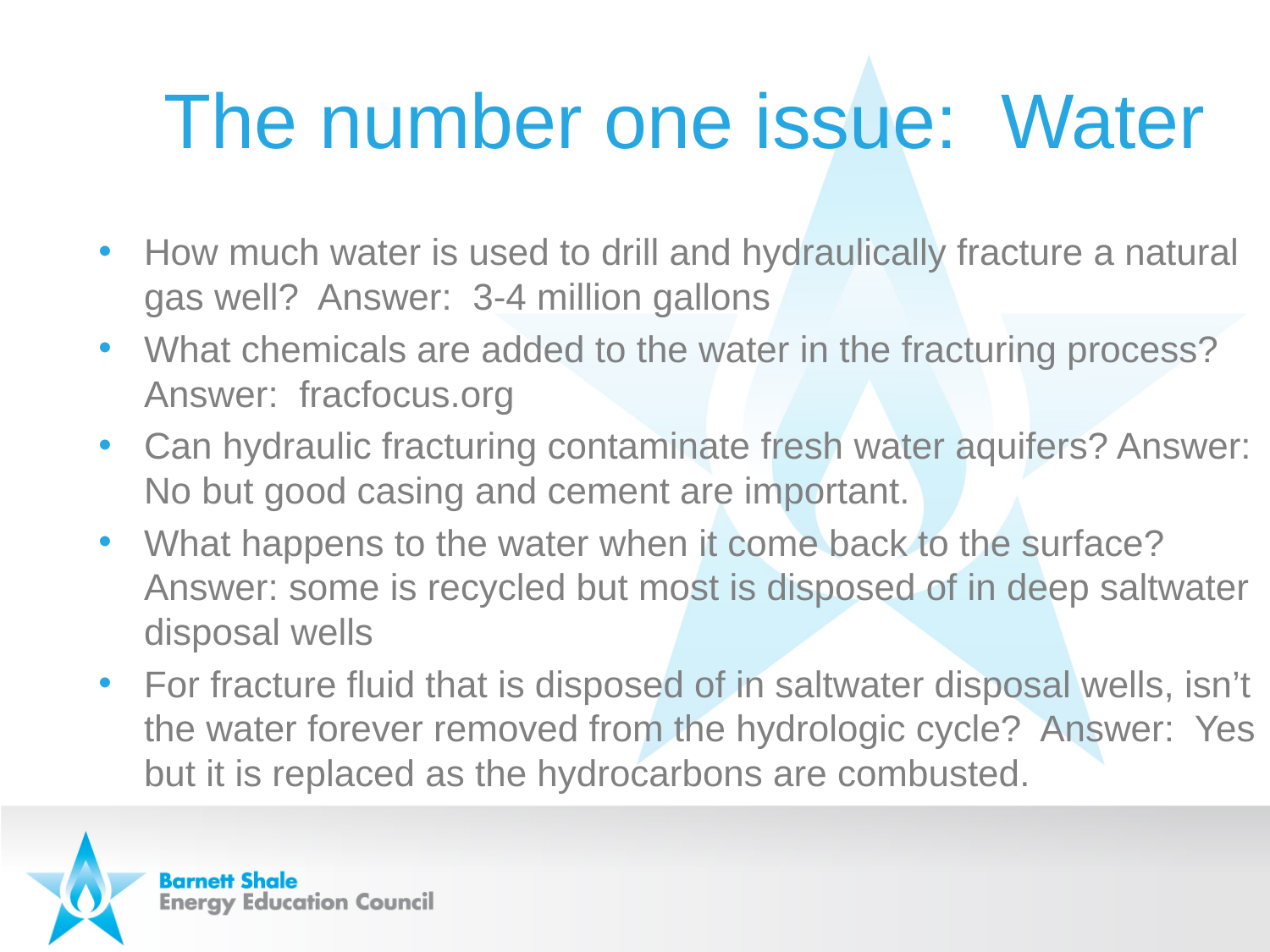

# The number one issue:  Water
How much water is used to drill and hydraulically fracture a natural gas well?  Answer:  3-4 million gallons
What chemicals are added to the water in the fracturing process?  Answer:  fracfocus.org
Can hydraulic fracturing contaminate fresh water aquifers? Answer: No but good casing and cement are important.
What happens to the water when it come back to the surface? Answer: some is recycled but most is disposed of in deep saltwater disposal wells
For fracture fluid that is disposed of in saltwater disposal wells, isn’t the water forever removed from the hydrologic cycle?  Answer:  Yes but it is replaced as the hydrocarbons are combusted.